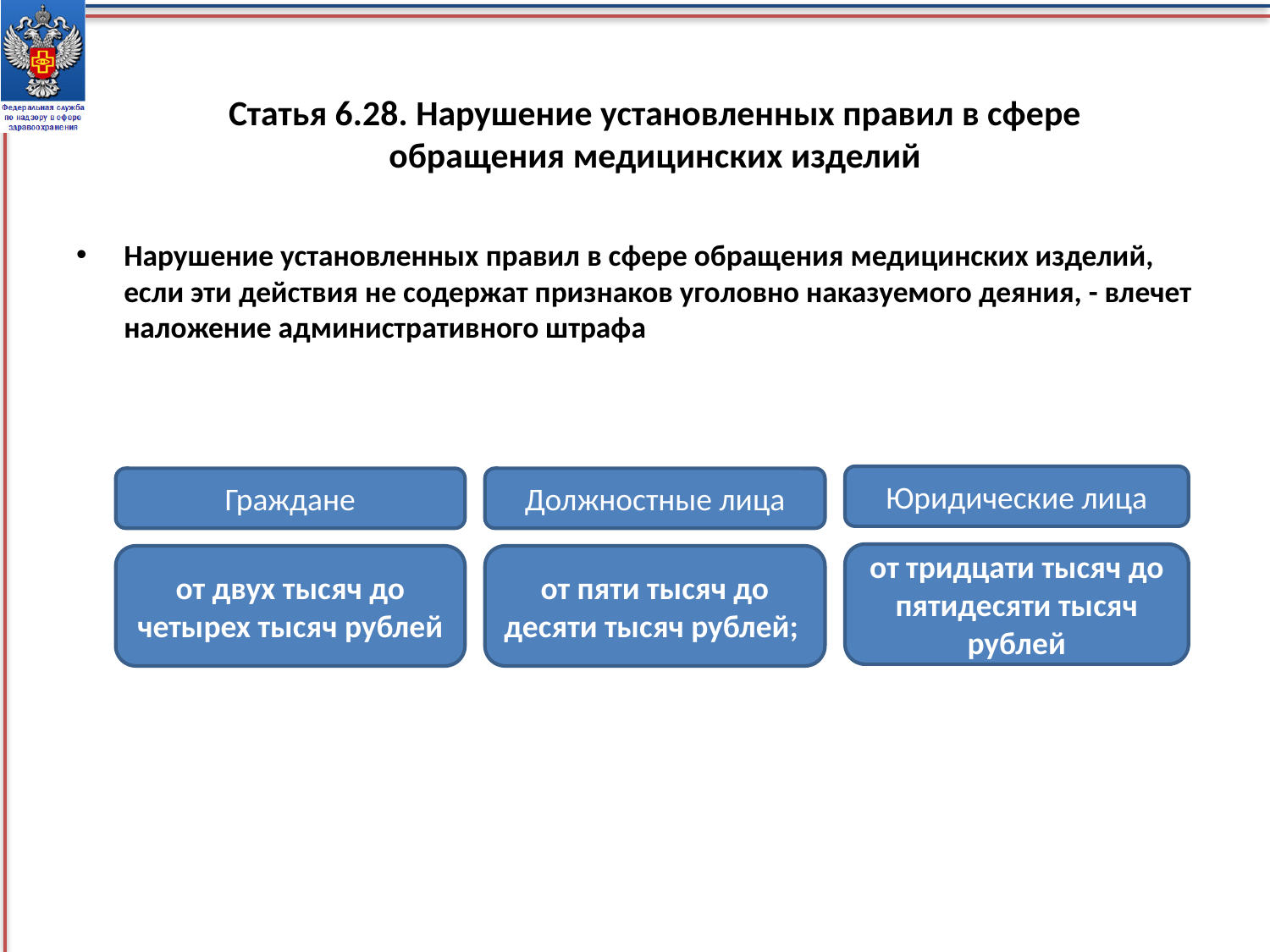

# Статья 6.28. Нарушение установленных правил в сфере обращения медицинских изделий
Нарушение установленных правил в сфере обращения медицинских изделий, если эти действия не содержат признаков уголовно наказуемого деяния, - влечет наложение административного штрафа

Юридические лица
Граждане
Должностные лица
от тридцати тысяч до пятидесяти тысяч рублей
от двух тысяч до четырех тысяч рублей
от пяти тысяч до десяти тысяч рублей;